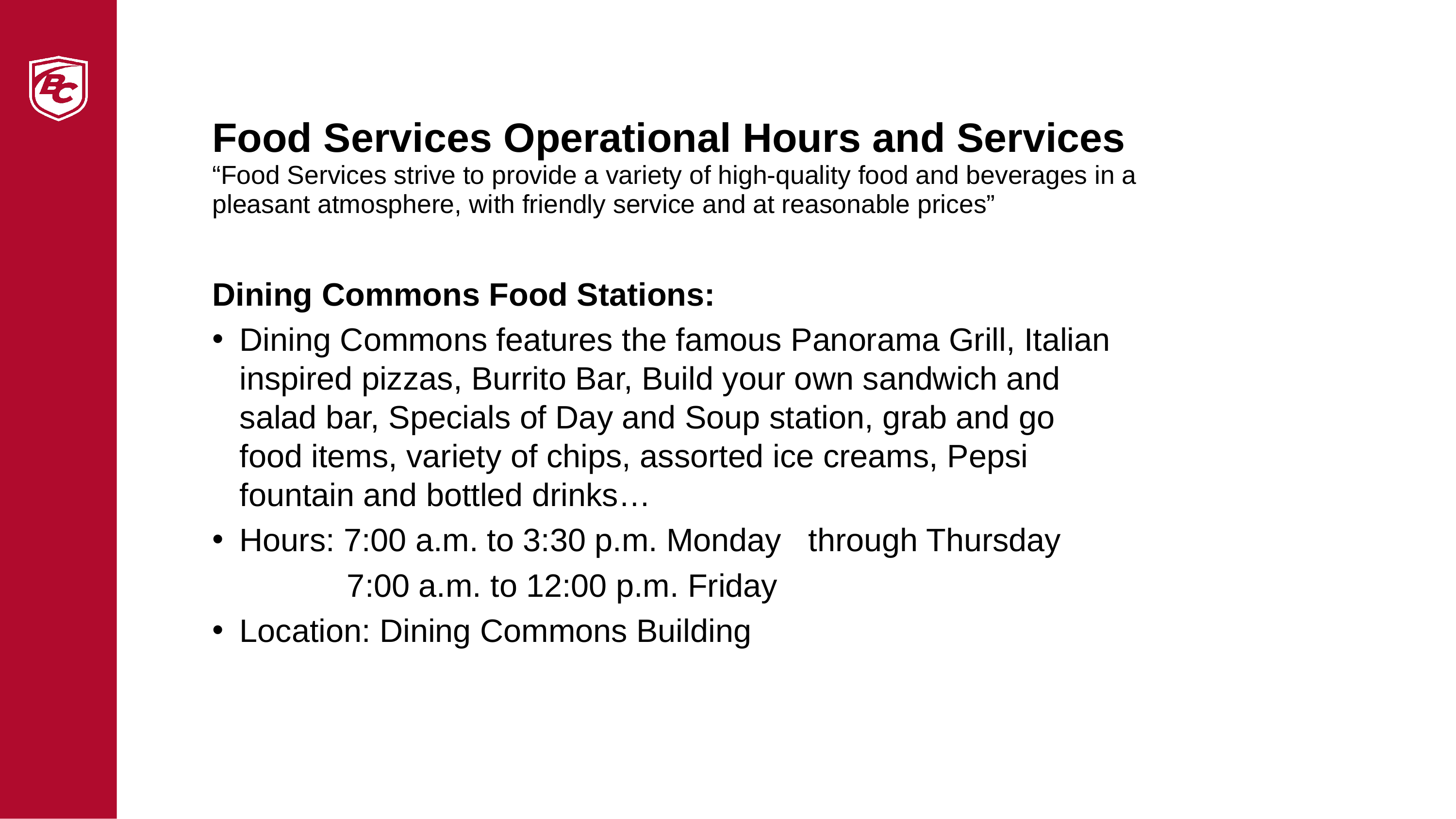

# Food Services Operational Hours and Services “Food Services strive to provide a variety of high-quality food and beverages in a pleasant atmosphere, with friendly service and at reasonable prices”
Dining Commons Food Stations:
Dining Commons features the famous Panorama Grill, Italian inspired pizzas, Burrito Bar, Build your own sandwich and salad bar, Specials of Day and Soup station, grab and go food items, variety of chips, assorted ice creams, Pepsi fountain and bottled drinks…
Hours: 7:00 a.m. to 3:30 p.m. Monday   through Thursday
               7:00 a.m. to 12:00 p.m. Friday
Location: Dining Commons Building